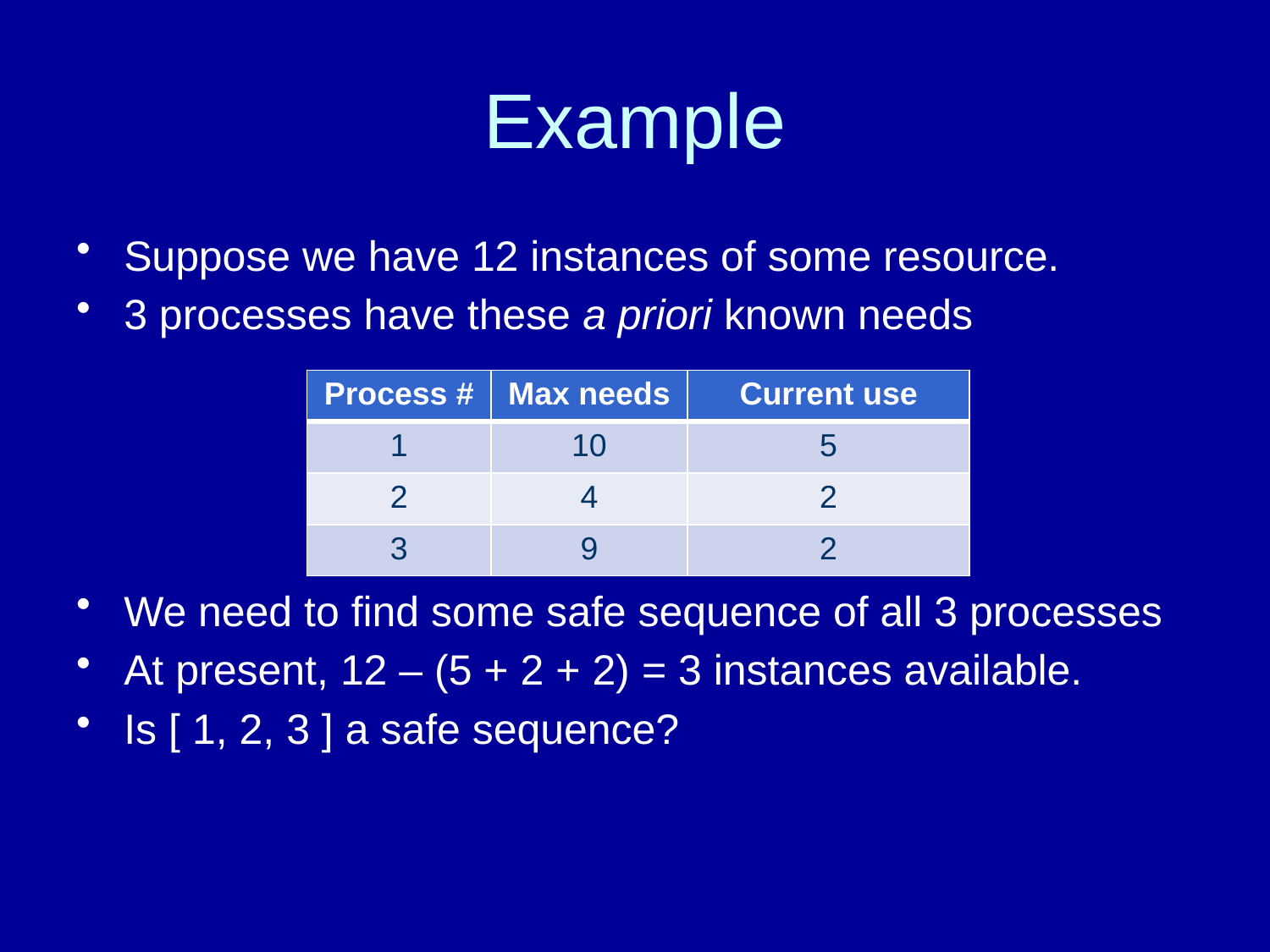

# Example
Suppose we have 12 instances of some resource.
3 processes have these a priori known needs

We need to find some safe sequence of all 3 processes
At present, 12 – (5 + 2 + 2) = 3 instances available.
Is [ 1, 2, 3 ] a safe sequence?

| Process # | Max needs | Current use |
| --- | --- | --- |
| 1 | 10 | 5 |
| 2 | 4 | 2 |
| 3 | 9 | 2 |